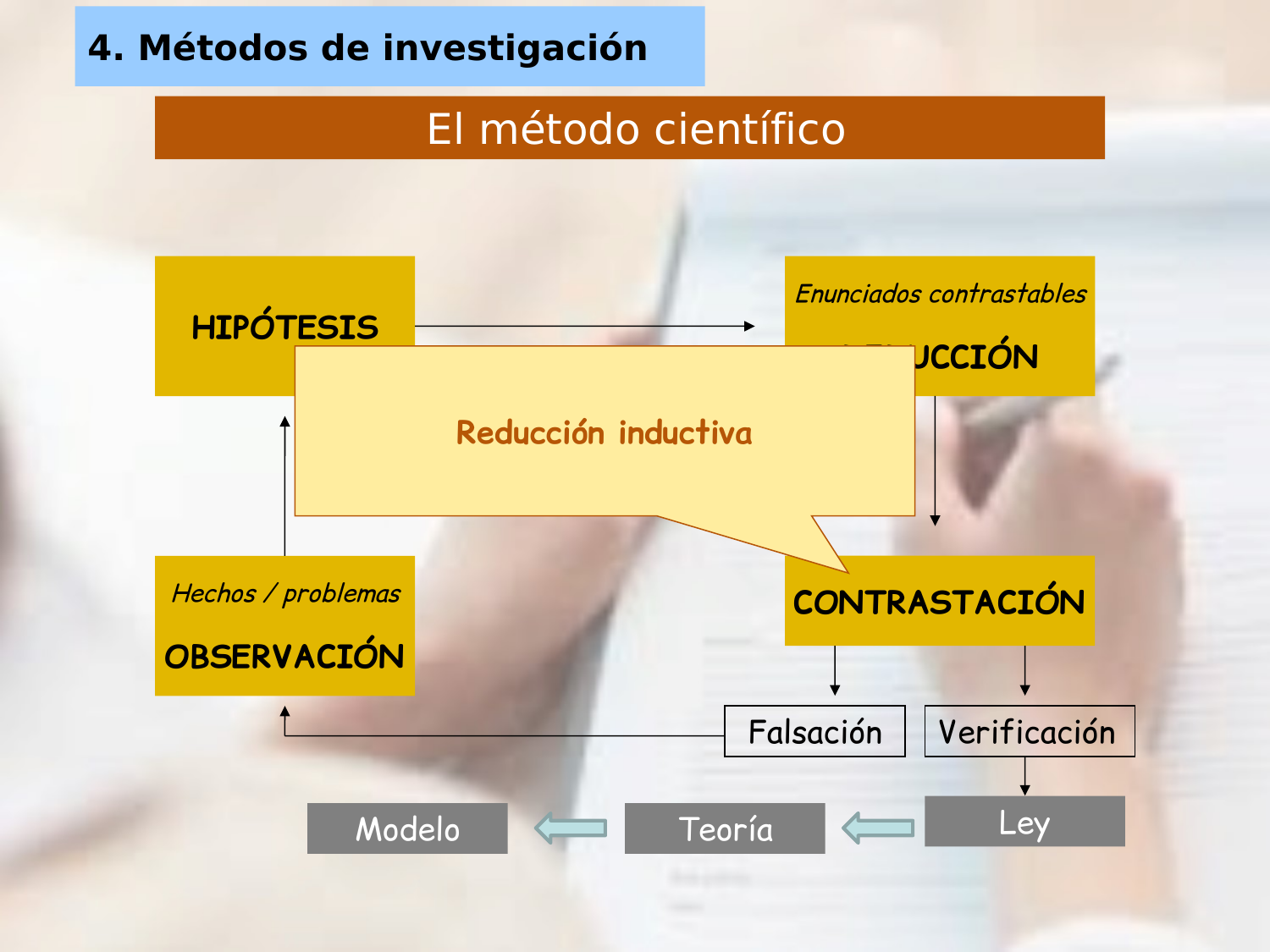

4. Métodos de investigación
  El método científico
HIPÓTESIS
Enunciados contrastables

DEDUCCIÓN

Reducción inductiva

Hechos / problemas

OBSERVACIÓN
CONTRASTACIÓN

Falsación
Verificación

Ley
Modelo
Teoría